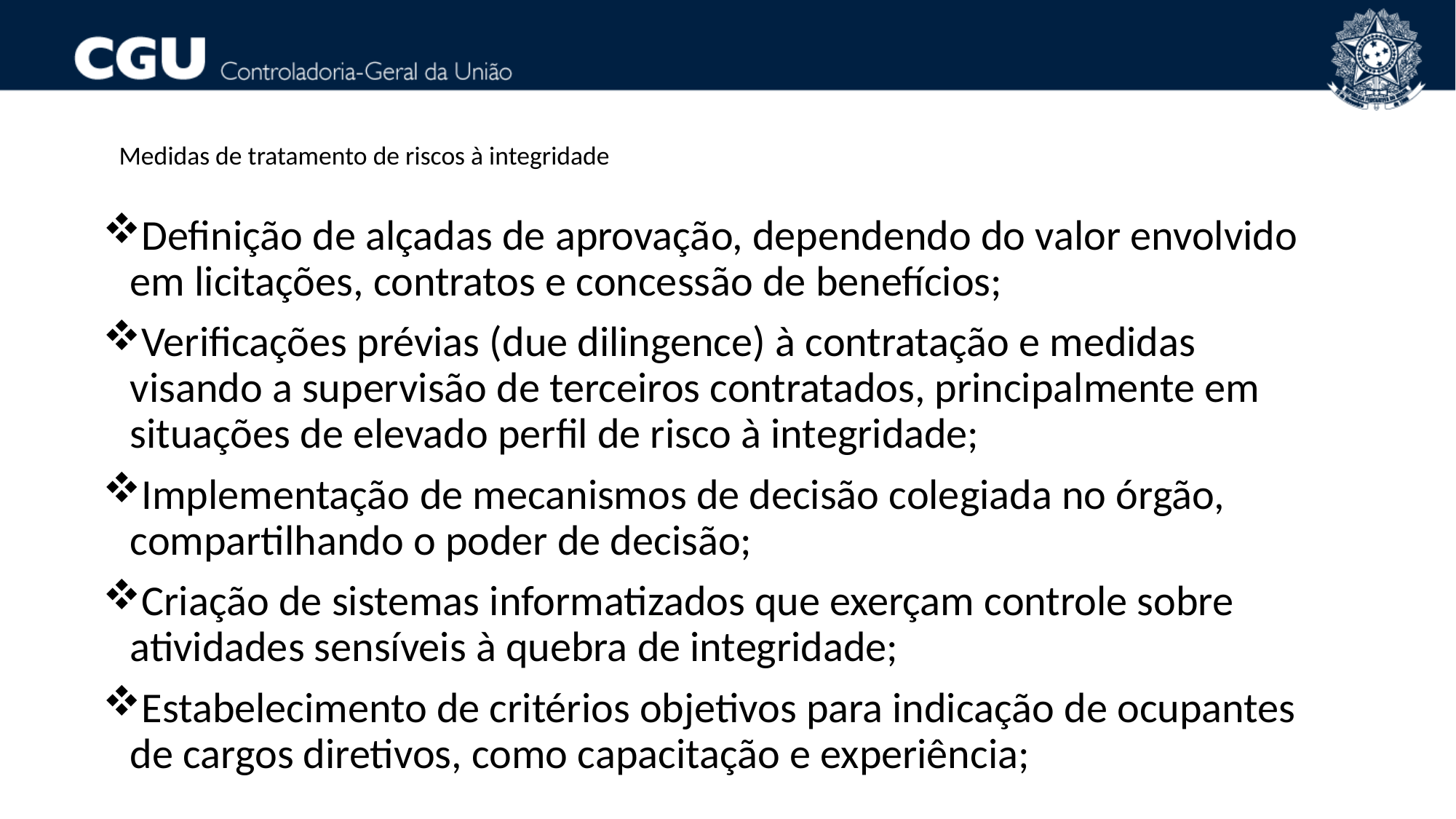

# Medidas de tratamento de riscos à integridade
Definição de alçadas de aprovação, dependendo do valor envolvido em licitações, contratos e concessão de benefícios;
Verificações prévias (due dilingence) à contratação e medidas visando a supervisão de terceiros contratados, principalmente em situações de elevado perfil de risco à integridade;
Implementação de mecanismos de decisão colegiada no órgão, compartilhando o poder de decisão;
Criação de sistemas informatizados que exerçam controle sobre atividades sensíveis à quebra de integridade;
Estabelecimento de critérios objetivos para indicação de ocupantes de cargos diretivos, como capacitação e experiência;